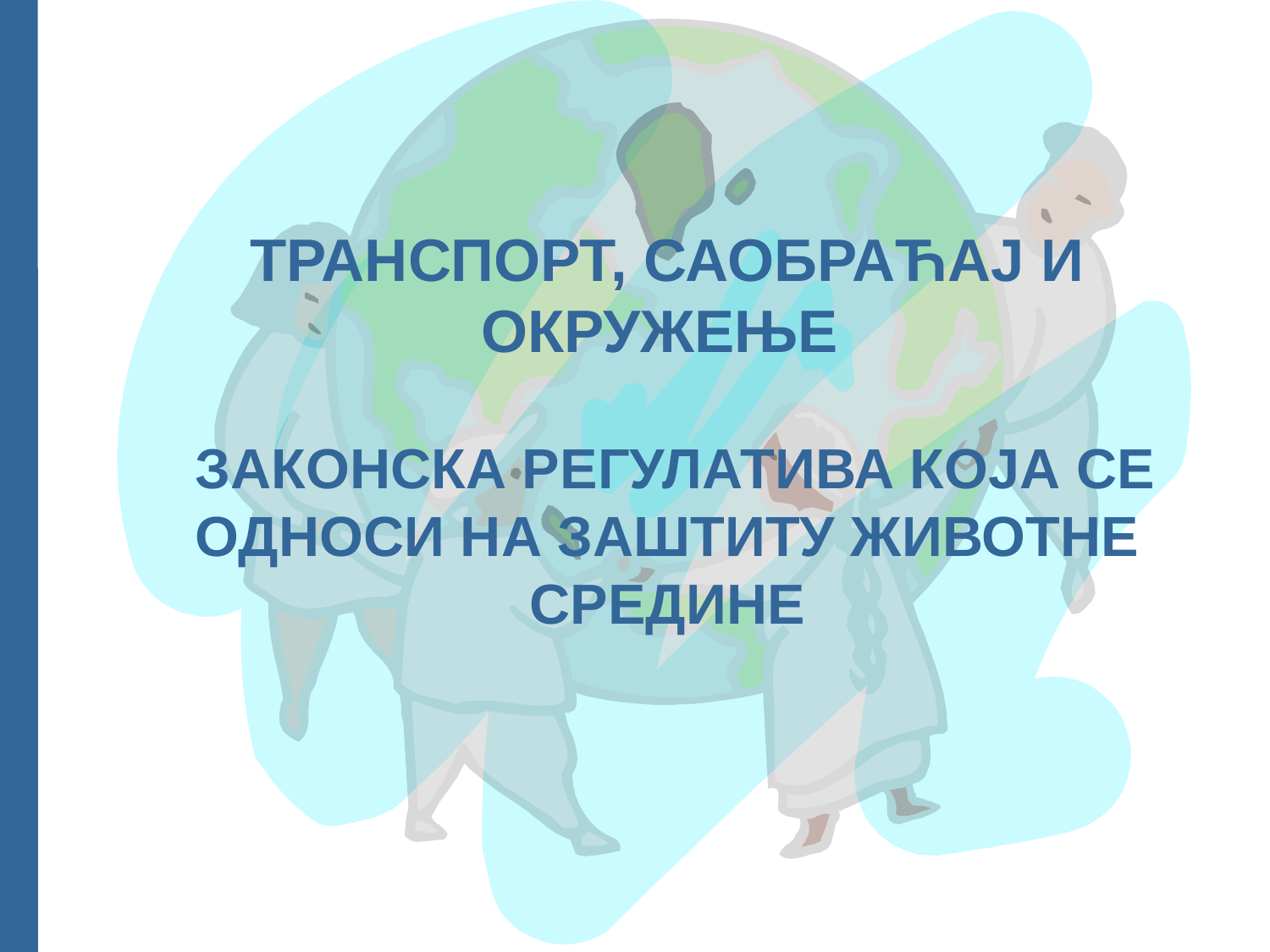

# ТРАНСПОРТ, САОБРАЋАЈ И ОКРУЖЕЊЕ ЗАКОНСКА РЕГУЛАТИВА КОЈА СЕ ОДНОСИ НА ЗАШТИТУ ЖИВОТНЕ СРЕДИНЕ